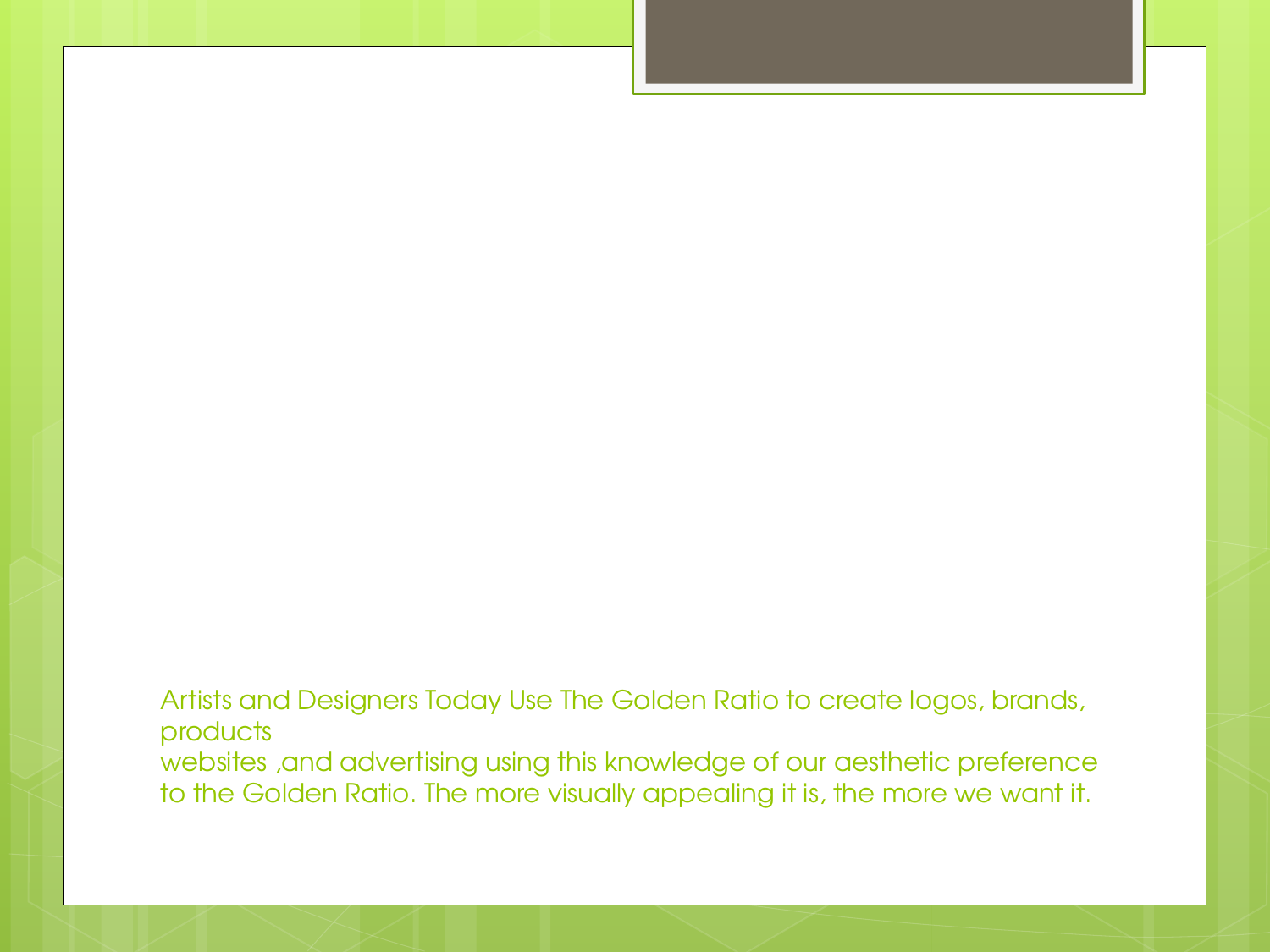

# Artists and Designers Today Use The Golden Ratio to create logos, brands, products websites ,and advertising using this knowledge of our aesthetic preference to the Golden Ratio. The more visually appealing it is, the more we want it.